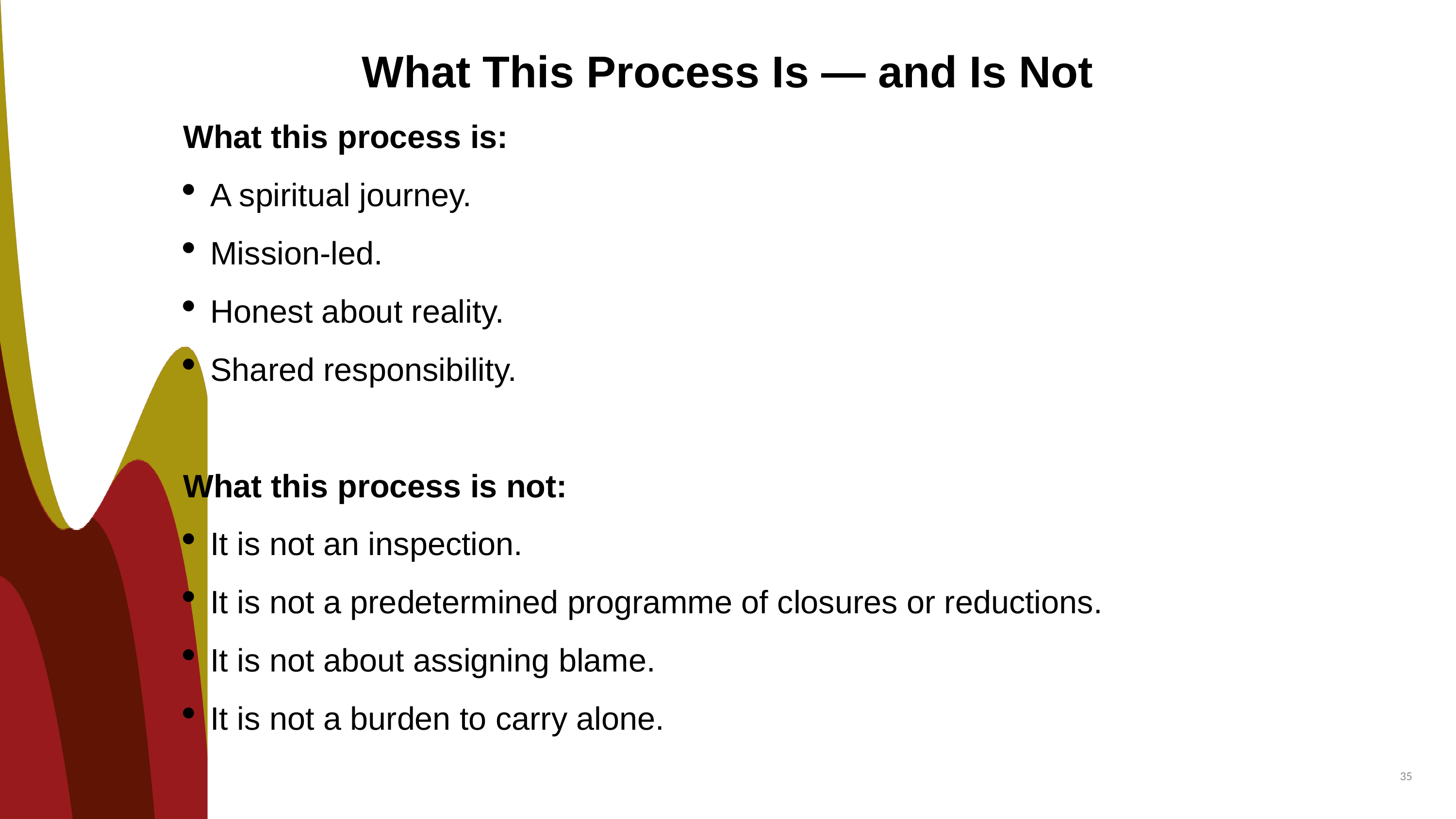

What This Process Is — and Is Not
What this process is:
A spiritual journey.
Mission‑led.
Honest about reality.
Shared responsibility.

What this process is not:
It is not an inspection.
It is not a predetermined programme of closures or reductions.
It is not about assigning blame.
It is not a burden to carry alone.

35